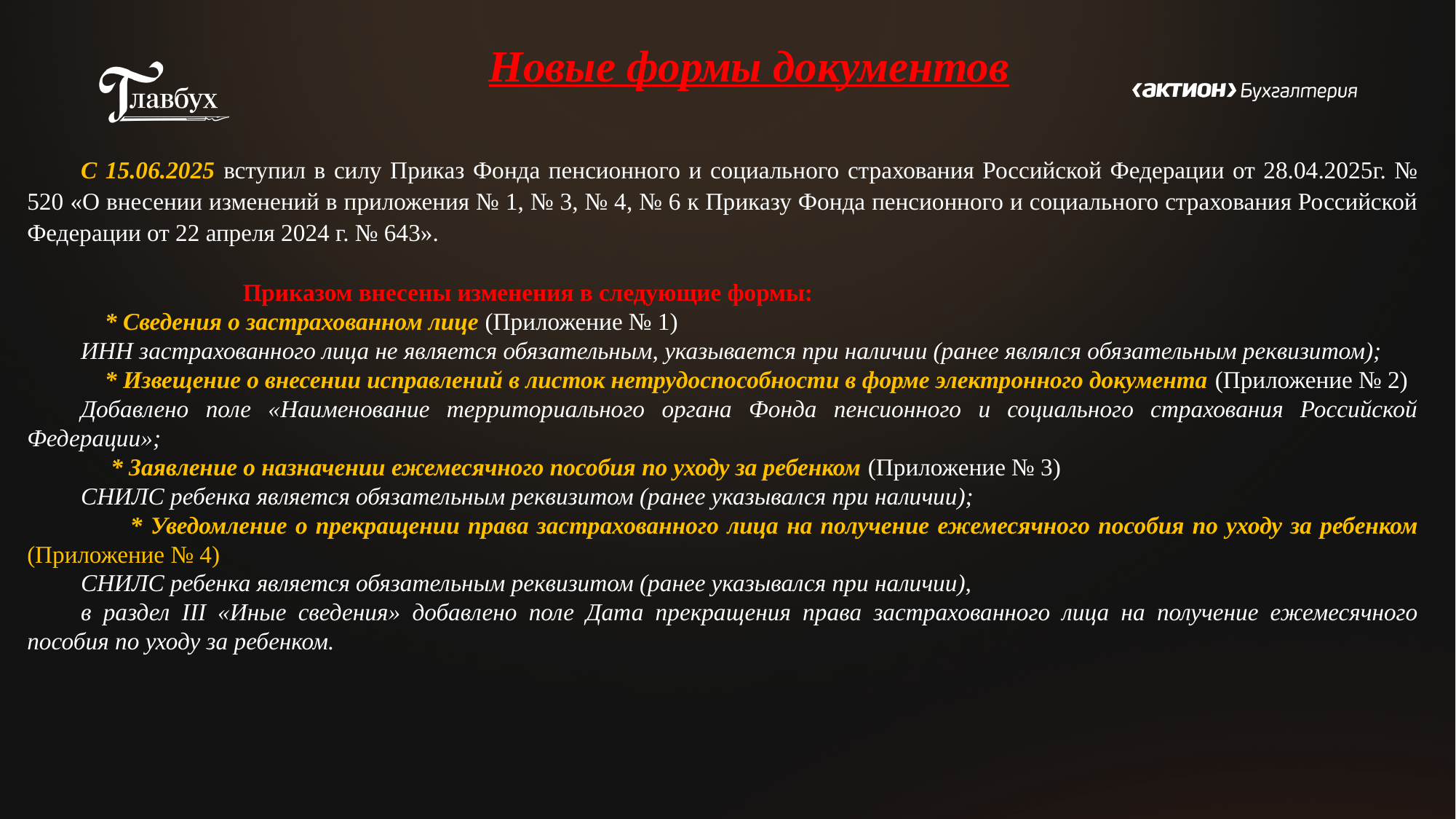

Новые формы документов
С 15.06.2025 вступил в силу Приказ Фонда пенсионного и социального страхования Российской Федерации от 28.04.2025г. № 520 «О внесении изменений в приложения № 1, № 3, № 4, № 6 к Приказу Фонда пенсионного и социального страхования Российской Федерации от 22 апреля 2024 г. № 643».

                           Приказом внесены изменения в следующие формы:
    * Сведения о застрахованном лице (Приложение № 1)
ИНН застрахованного лица не является обязательным, указывается при наличии (ранее являлся обязательным реквизитом);
    * Извещение о внесении исправлений в листок нетрудоспособности в форме электронного документа (Приложение № 2)
Добавлено поле «Наименование территориального органа Фонда пенсионного и социального страхования Российской Федерации»;
     * Заявление о назначении ежемесячного пособия по уходу за ребенком (Приложение № 3)
СНИЛС ребенка является обязательным реквизитом (ранее указывался при наличии);
      * Уведомление о прекращении права застрахованного лица на получение ежемесячного пособия по уходу за ребенком (Приложение № 4)
СНИЛС ребенка является обязательным реквизитом (ранее указывался при наличии),
в раздел III «Иные сведения» добавлено поле Дата прекращения права застрахованного лица на получение ежемесячного пособия по уходу за ребенком.